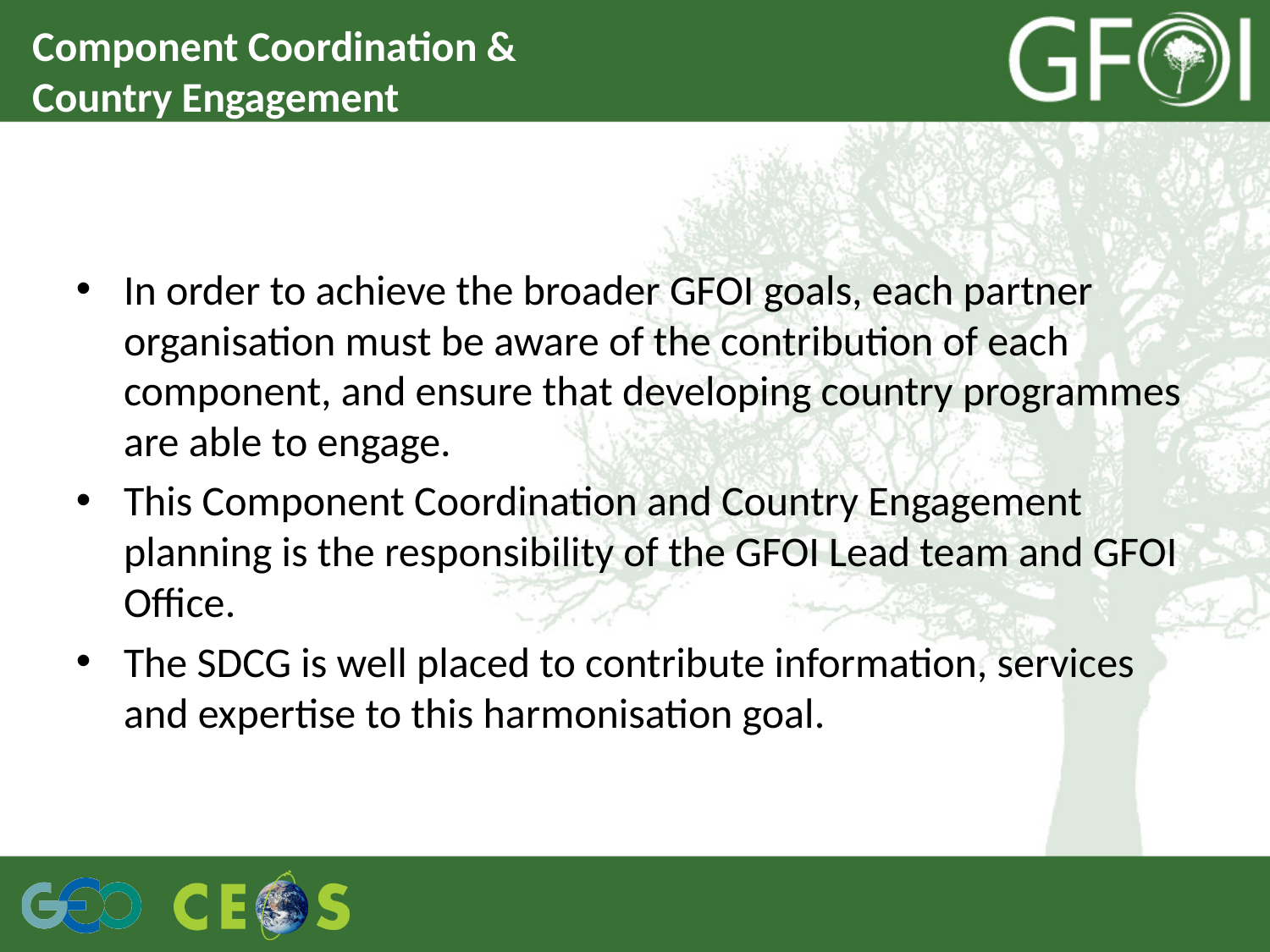

# Component Coordination & Country Engagement

In order to achieve the broader GFOI goals, each partner organisation must be aware of the contribution of each component, and ensure that developing country programmes are able to engage.
This Component Coordination and Country Engagement planning is the responsibility of the GFOI Lead team and GFOI Office.
The SDCG is well placed to contribute information, services and expertise to this harmonisation goal.